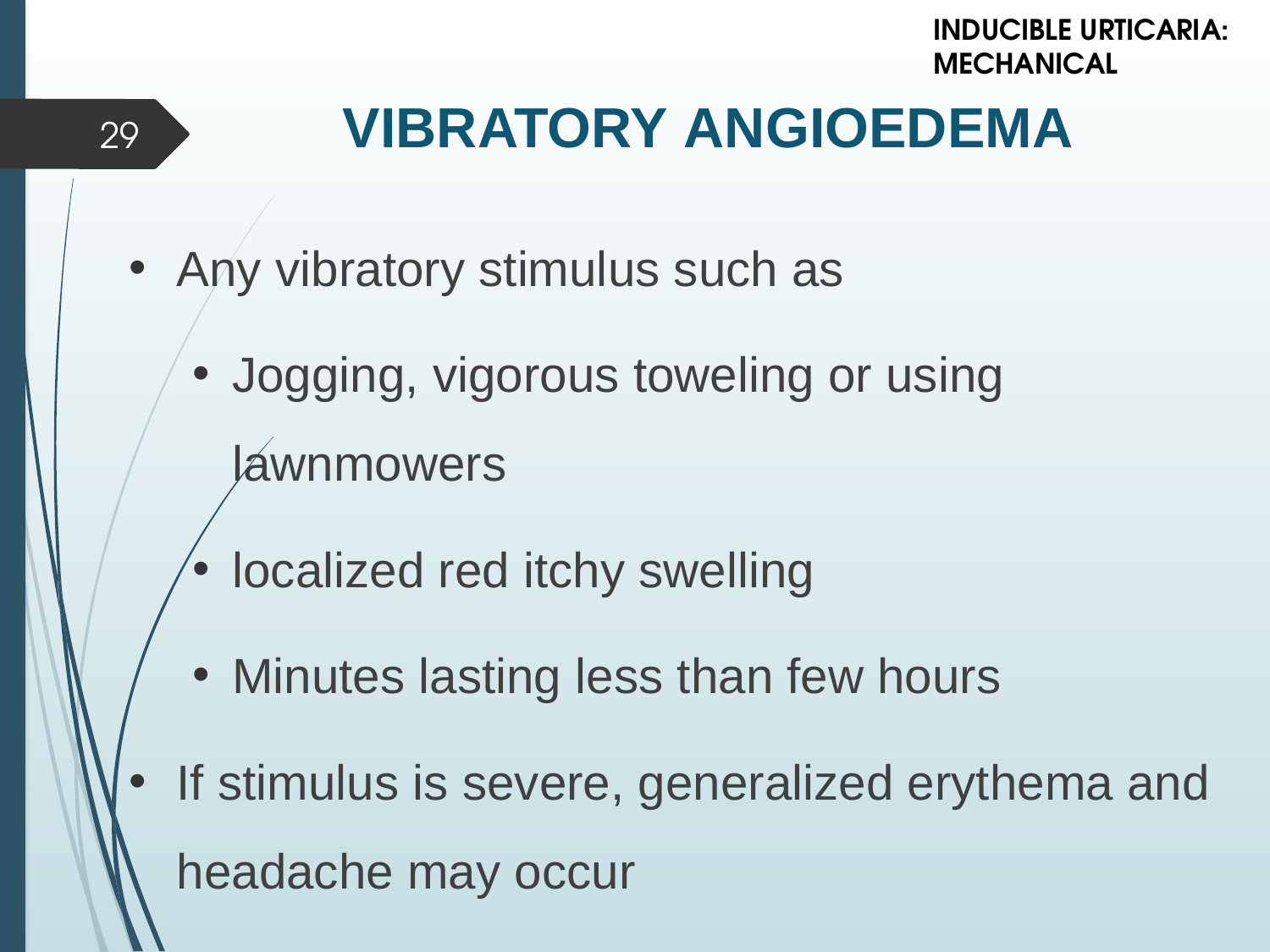

INDUCIBLE URTICARIA:
MECHANICAL
# VIBRATORY ANGIOEDEMA
29
Any vibratory stimulus such as
Jogging, vigorous toweling or using lawnmowers
localized red itchy swelling
Minutes lasting less than few hours
If stimulus is severe, generalized erythema and headache may occur